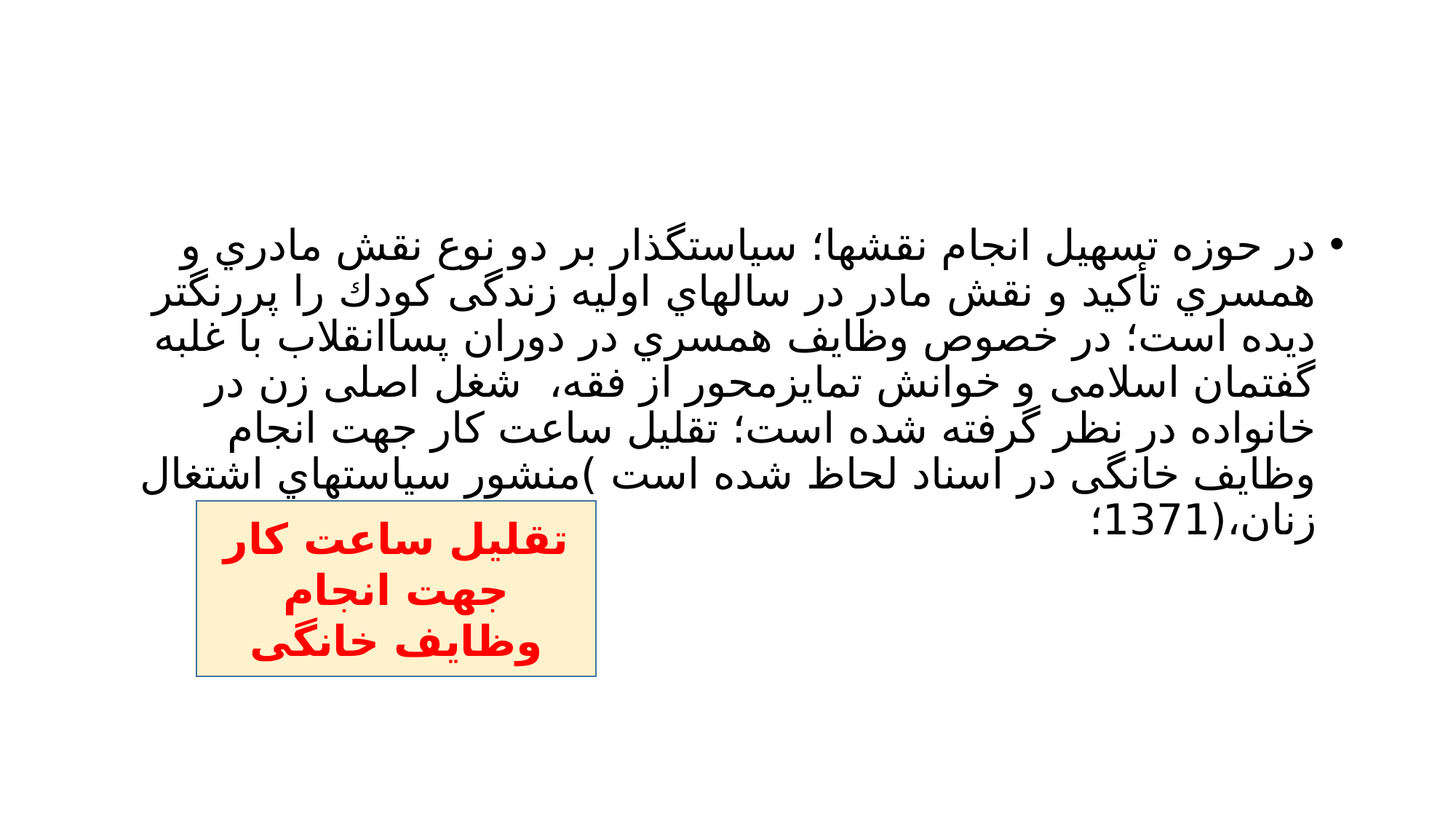

#
در حوزه تسهیل انجام نقشها؛ سیاستگذار بر دو نوع نقش مادري و همسري تأکید و نقش مادر در سالهاي اولیه زندگی کودك را پررنگتر دیده است؛ در خصوص وظایف همسري در دوران پساانقلاب با غلبه گفتمان اسلامی و خوانش تمایزمحور از فقه،  شغل اصلی زن در خانواده در نظر گرفته شده است؛ تقلیل ساعت کار جهت انجام وظایف خانگی در اسناد لحاظ شده است )منشور سیاستهاي اشتغال زنان،(1371؛
تقلیل ساعت کار جهت انجام وظایف خانگی